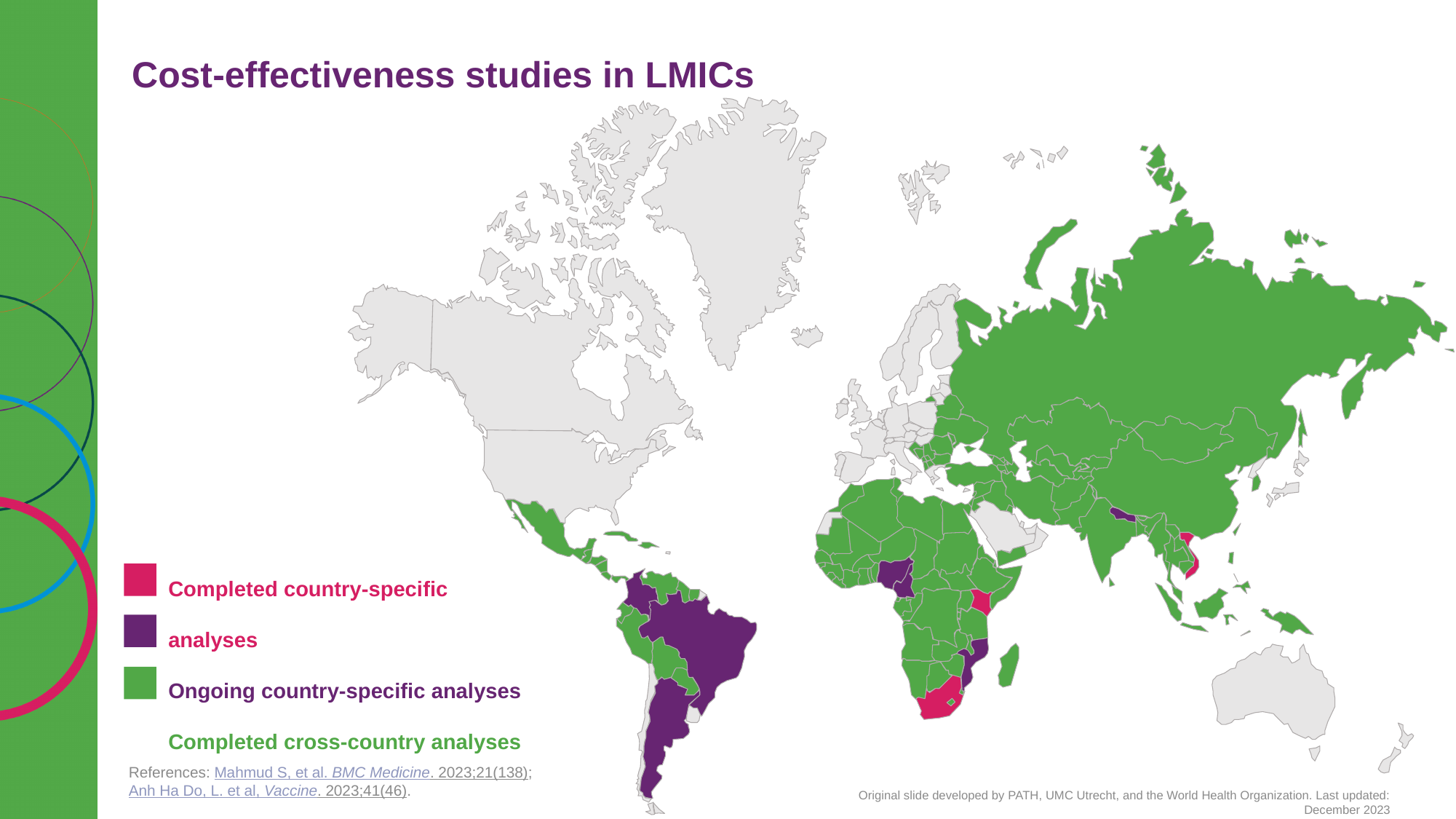

Cost-effectiveness studies in LMICs

Completed country-specific analyses
Ongoing country-specific analyses
Completed cross-country analyses

References: Mahmud S, et al. BMC Medicine. 2023;21(138);
Anh Ha Do, L. et al, Vaccine. 2023;41(46).
Original slide developed by PATH, UMC Utrecht, and the World Health Organization. Last updated: December 2023